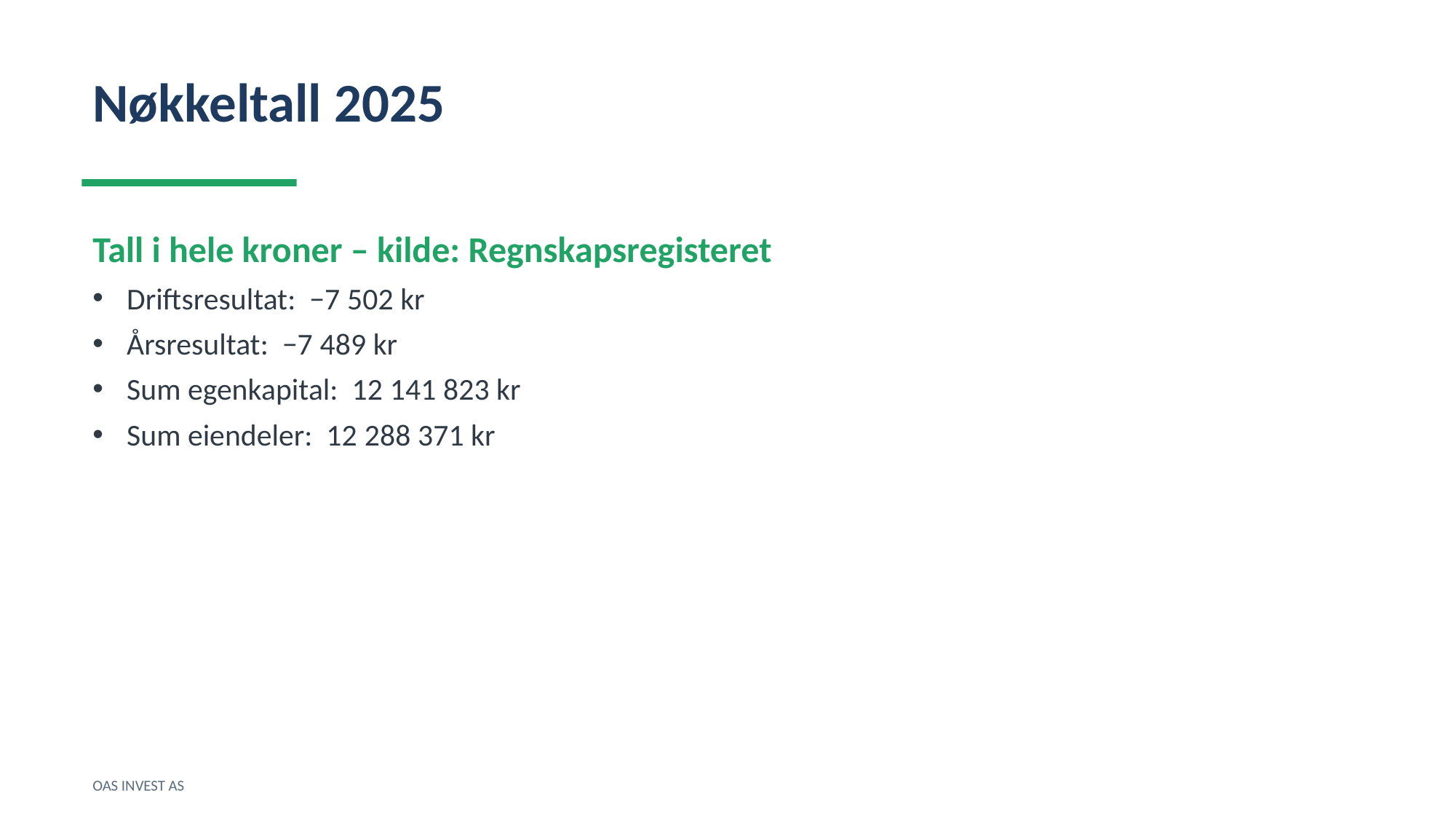

Nøkkeltall 2025

Tall i hele kroner – kilde: Regnskapsregisteret
Driftsresultat:  −7 502 kr
Årsresultat:  −7 489 kr
Sum egenkapital:  12 141 823 kr
Sum eiendeler:  12 288 371 kr
OAS INVEST AS